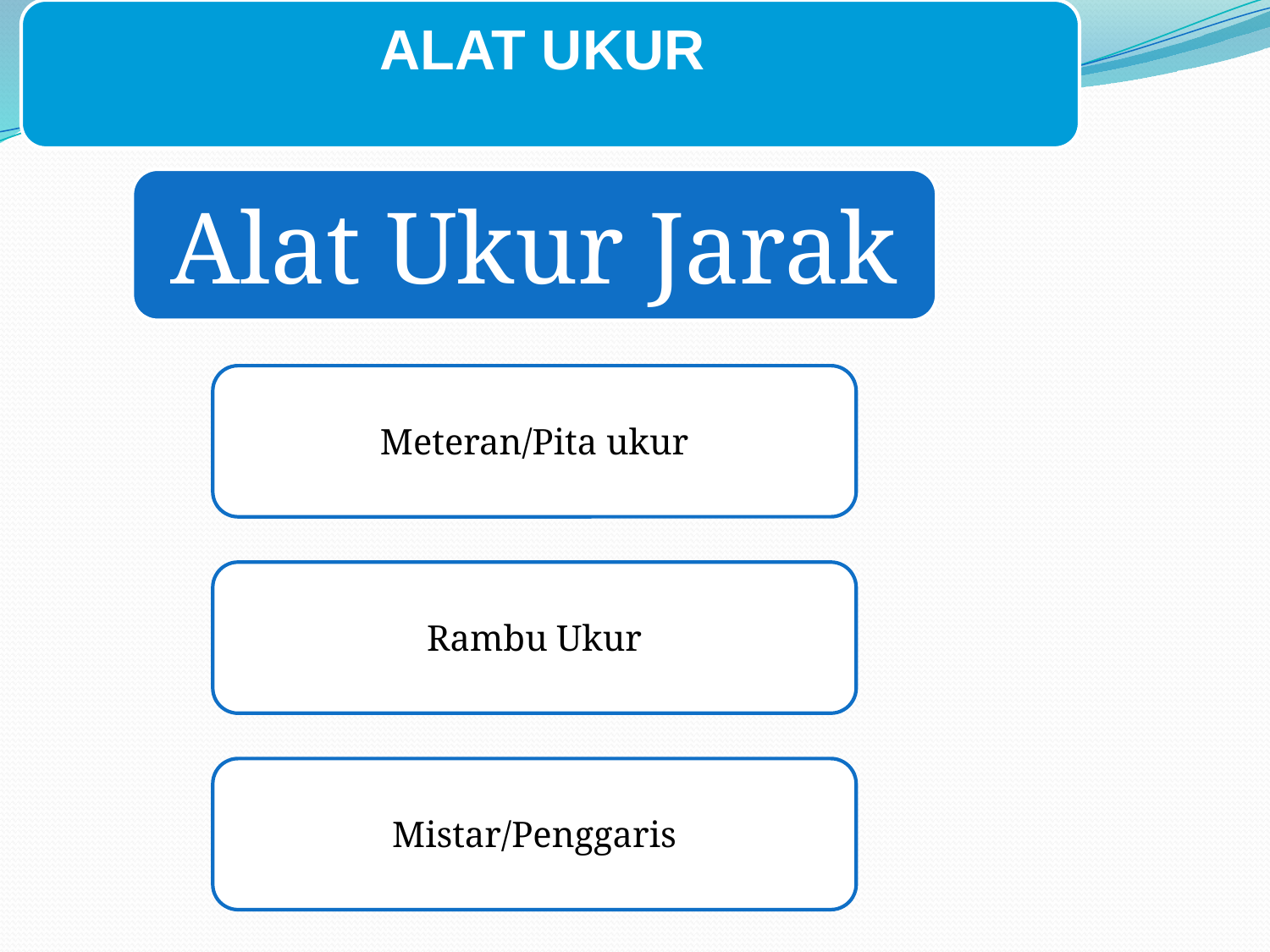

ALAT UKUR
Alat Ukur Jarak
Meteran/Pita ukur
Rambu Ukur
Mistar/Penggaris